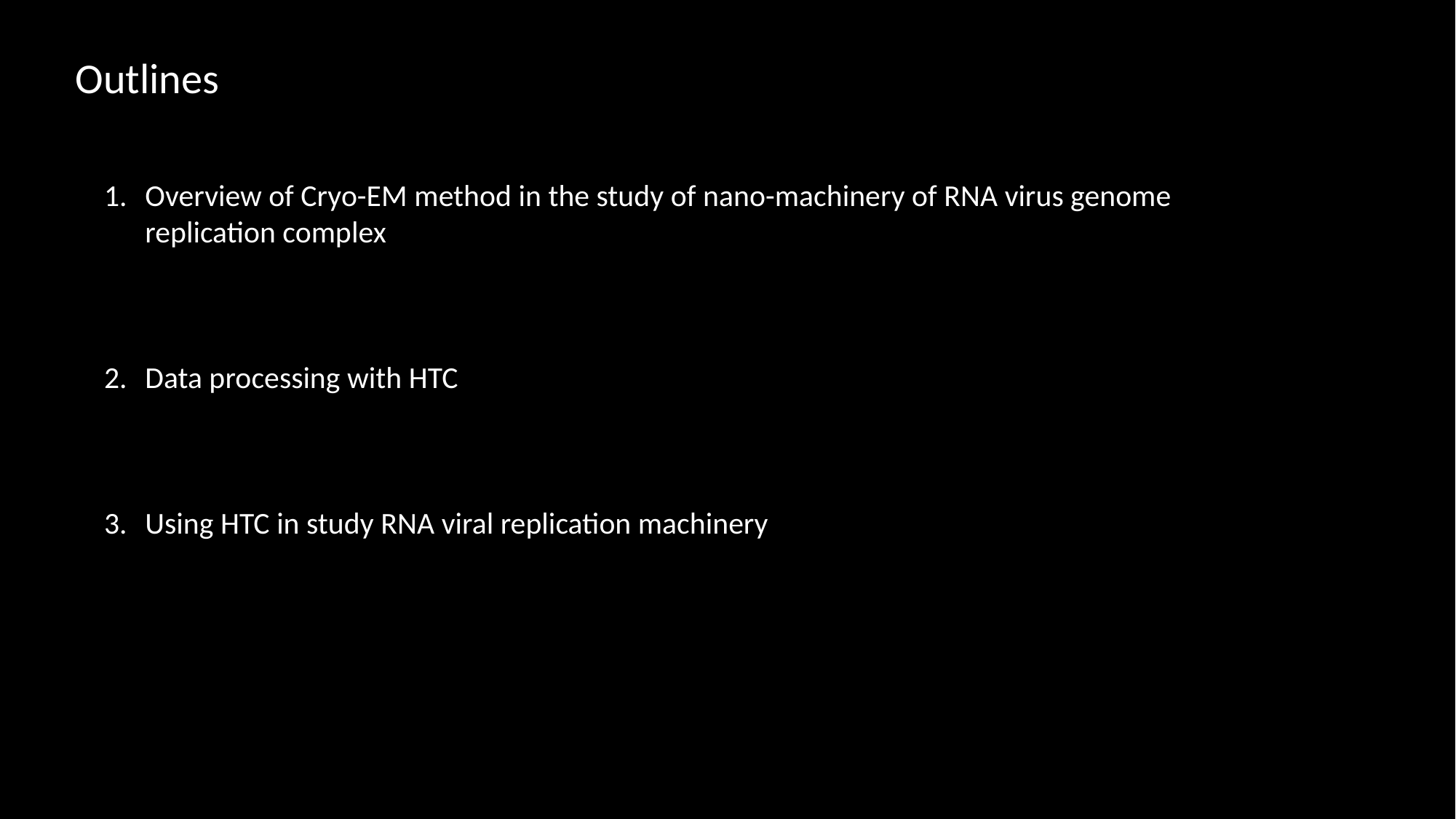

Outlines
Overview of Cryo-EM method in the study of nano-machinery of RNA virus genome replication complex

Data processing with HTC

Using HTC in study RNA viral replication machinery